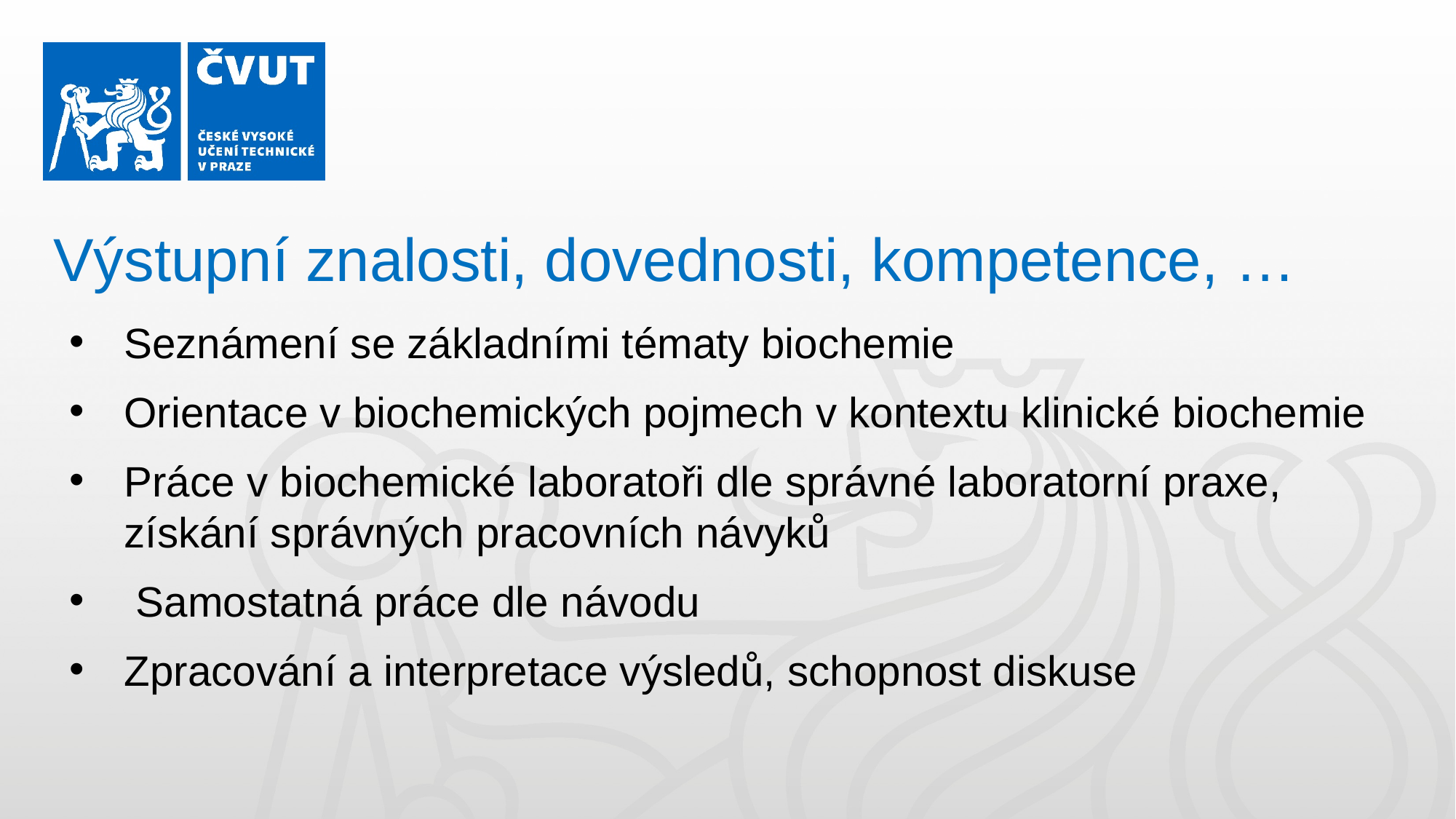

Výstupní znalosti, dovednosti, kompetence, …
Seznámení se základními tématy biochemie
Orientace v biochemických pojmech v kontextu klinické biochemie
Práce v biochemické laboratoři dle správné laboratorní praxe, získání správných pracovních návyků
 Samostatná práce dle návodu
Zpracování a interpretace výsledů, schopnost diskuse